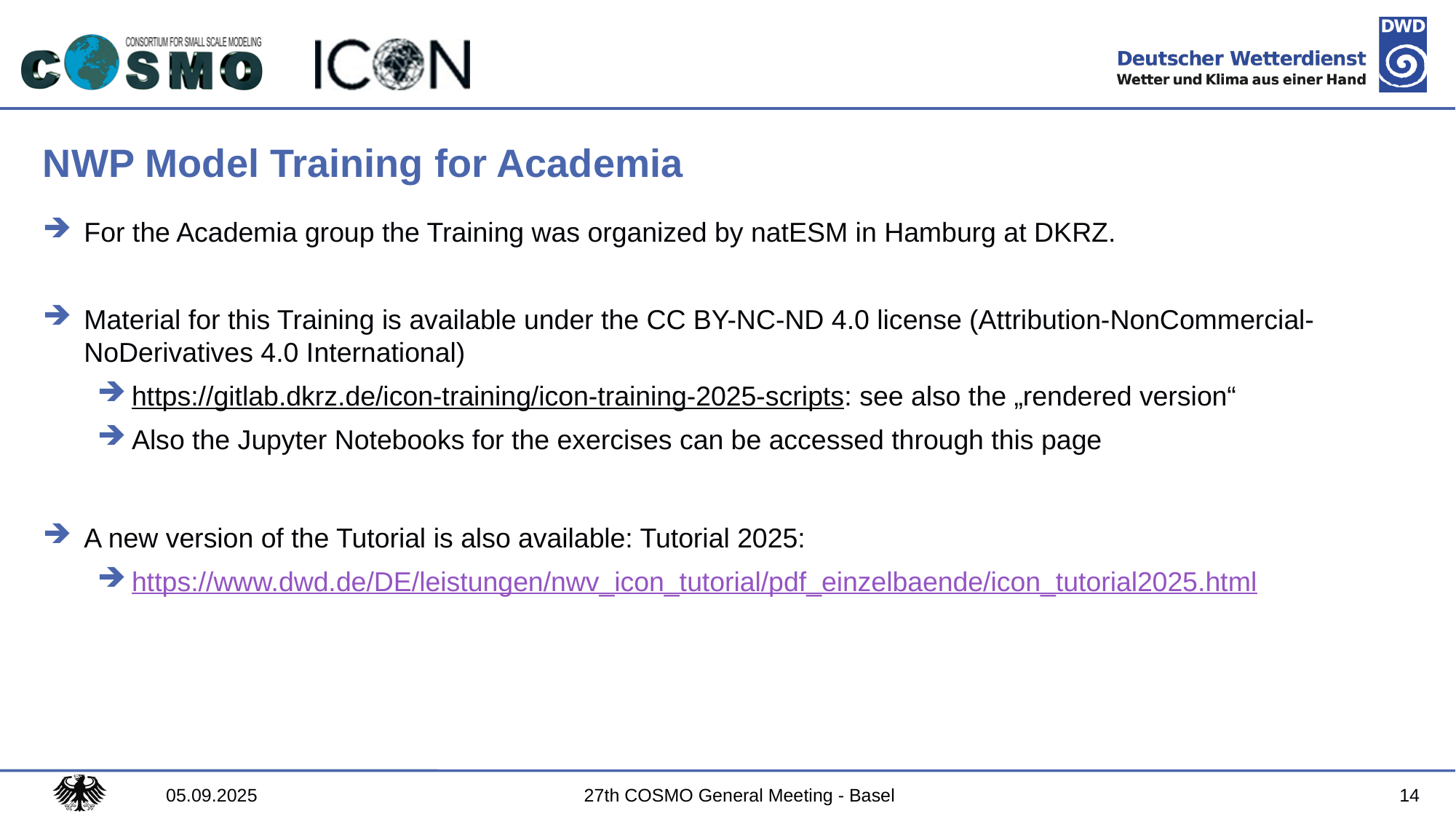

# NWP Model Training for Academia
For the Academia group the Training was organized by natESM in Hamburg at DKRZ.

Material for this Training is available under the CC BY-NC-ND 4.0 license (Attribution-NonCommercial-NoDerivatives 4.0 International)
https://gitlab.dkrz.de/icon-training/icon-training-2025-scripts: see also the „rendered version“
Also the Jupyter Notebooks for the exercises can be accessed through this page

A new version of the Tutorial is also available: Tutorial 2025:
https://www.dwd.de/DE/leistungen/nwv_icon_tutorial/pdf_einzelbaende/icon_tutorial2025.html

05.09.2025
27th COSMO General Meeting - Basel
14